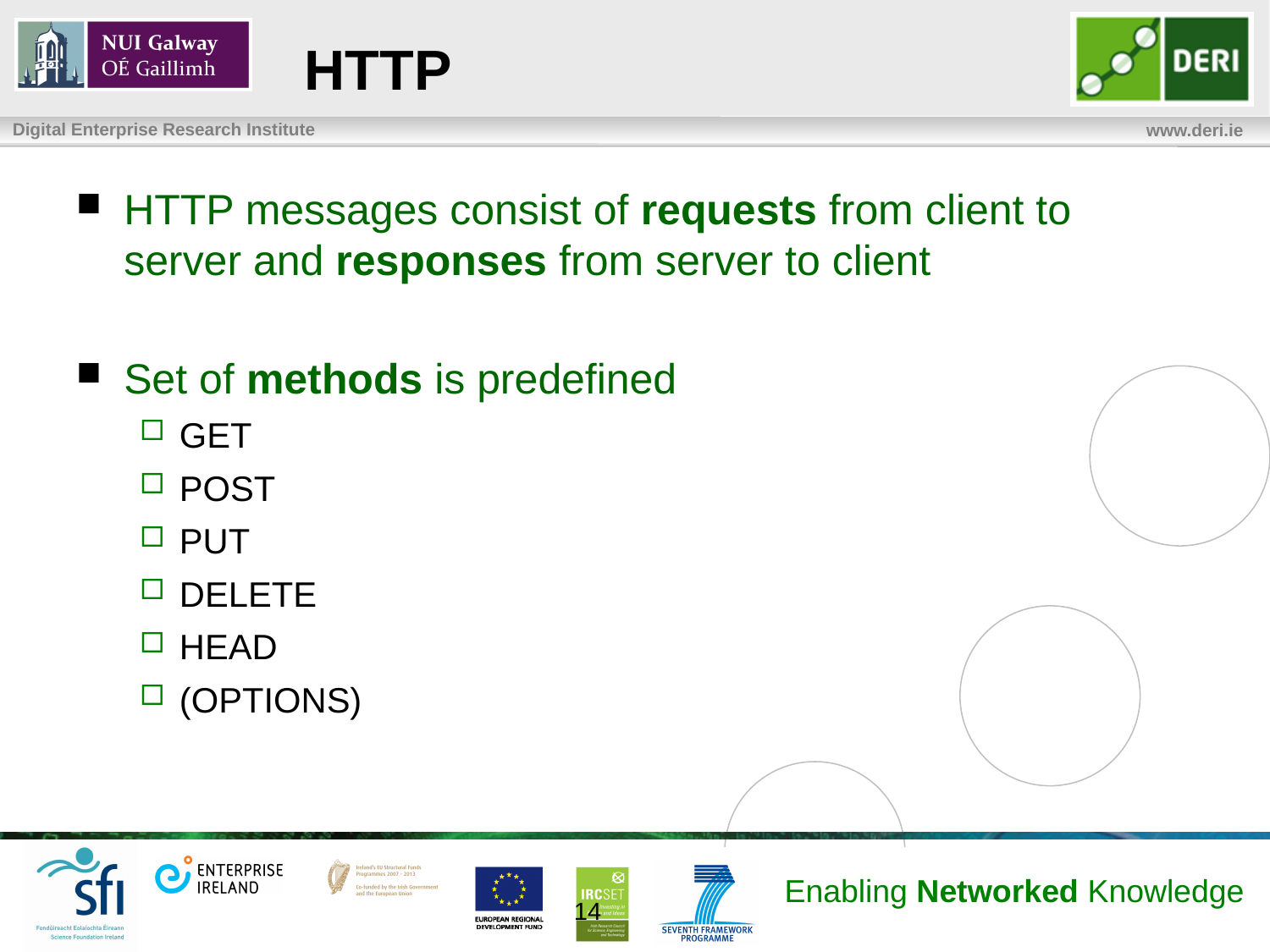

# HTTP
HTTP messages consist of requests from client to server and responses from server to client

Set of methods is predefined
GET
POST
PUT
DELETE
HEAD
(OPTIONS)

14